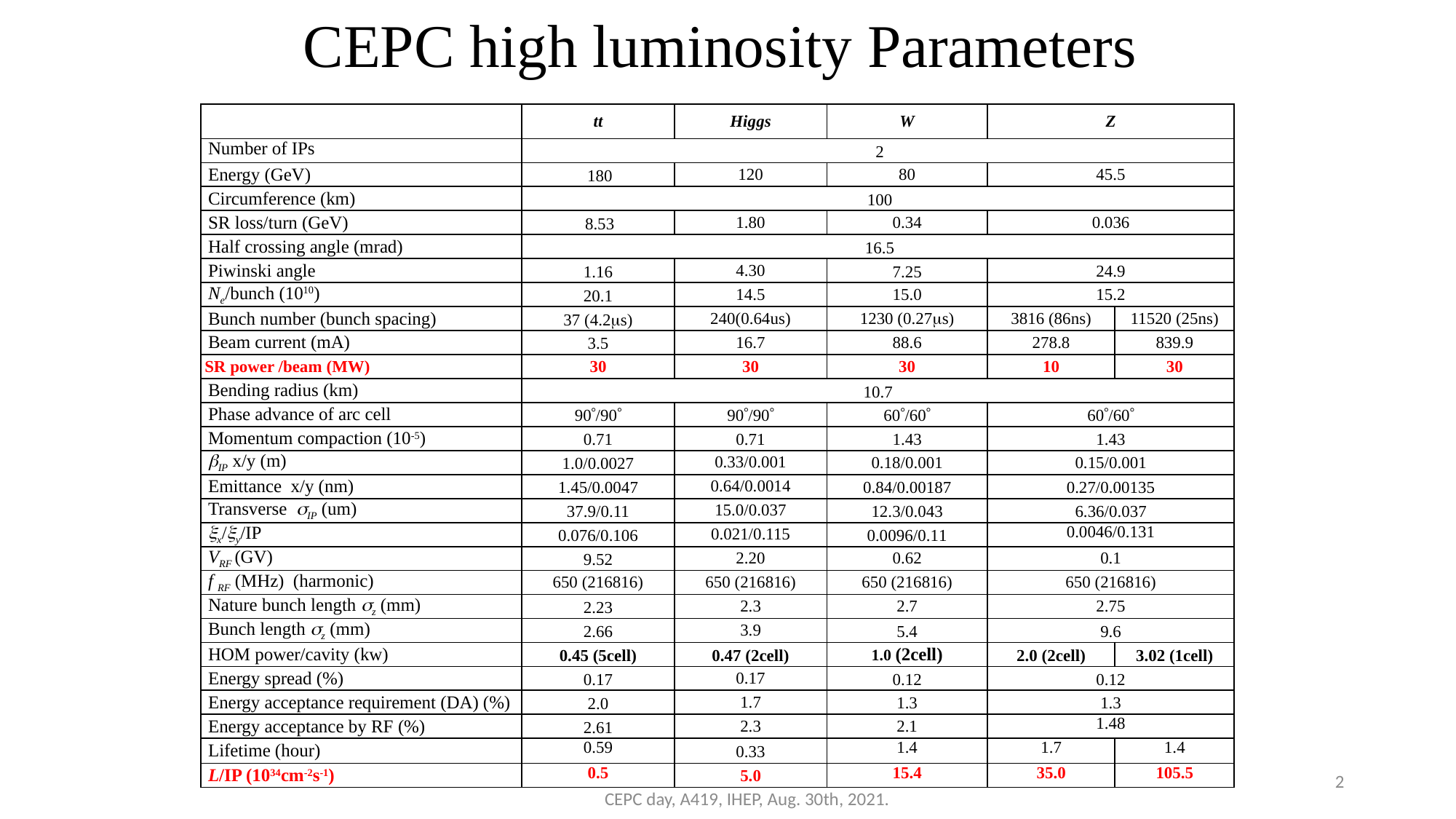

# CEPC high luminosity Parameters
|  | tt | Higgs | W | Z |  |
| --- | --- | --- | --- | --- | --- |
| Number of IPs | 2 |  |  |  |  |
| Energy (GeV) | 180 | 120 | 80 | 45.5 |  |
| Circumference (km) | 100 |  |  |  |  |
| SR loss/turn (GeV) | 8.53 | 1.80 | 0.34 | 0.036 |  |
| Half crossing angle (mrad) | 16.5 |  |  |  |  |
| Piwinski angle | 1.16 | 4.30 | 7.25 | 24.9 |  |
| Ne/bunch (1010) | 20.1 | 14.5 | 15.0 | 15.2 |  |
| Bunch number (bunch spacing) | 37 (4.2μs) | 240(0.64us) | 1230 (0.27μs) | 3816 (86ns) | 11520 (25ns) |
| Beam current (mA) | 3.5 | 16.7 | 88.6 | 278.8 | 839.9 |
| SR power /beam (MW) | 30 | 30 | 30 | 10 | 30 |
| Bending radius (km) | 10.7 |  |  |  |  |
| Phase advance of arc cell | 90°/90° | 90°/90° | 60°/60° | 60°/60° |  |
| Momentum compaction (10-5) | 0.71 | 0.71 | 1.43 | 1.43 |  |
| βIP x/y (m) | 1.0/0.0027 | 0.33/0.001 | 0.18/0.001 | 0.15/0.001 |  |
| Emittance x/y (nm) | 1.45/0.0047 | 0.64/0.0014 | 0.84/0.00187 | 0.27/0.00135 |  |
| Transverse σIP (um) | 37.9/0.11 | 15.0/0.037 | 12.3/0.043 | 6.36/0.037 |  |
| ξx/ξy/IP | 0.076/0.106 | 0.021/0.115 | 0.0096/0.11 | 0.0046/0.131 |  |
| VRF (GV) | 9.52 | 2.20 | 0.62 | 0.1 |  |
| f RF (MHz) (harmonic) | 650 (216816) | 650 (216816) | 650 (216816) | 650 (216816) |  |
| Nature bunch length σz (mm) | 2.23 | 2.3 | 2.7 | 2.75 |  |
| Bunch length σz (mm) | 2.66 | 3.9 | 5.4 | 9.6 |  |
| HOM power/cavity (kw) | 0.45 (5cell) | 0.47 (2cell) | 1.0 (2cell) | 2.0 (2cell) | 3.02 (1cell) |
| Energy spread (%) | 0.17 | 0.17 | 0.12 | 0.12 |  |
| Energy acceptance requirement (DA) (%) | 2.0 | 1.7 | 1.3 | 1.3 |  |
| Energy acceptance by RF (%) | 2.61 | 2.3 | 2.1 | 1.48 |  |
| Lifetime (hour) | 0.59 | 0.33 | 1.4 | 1.7 | 1.4 |
| L/IP (1034cm-2s-1) | 0.5 | 5.0 | 15.4 | 35.0 | 105.5 |
2
CEPC day, A419, IHEP, Aug. 30th, 2021.